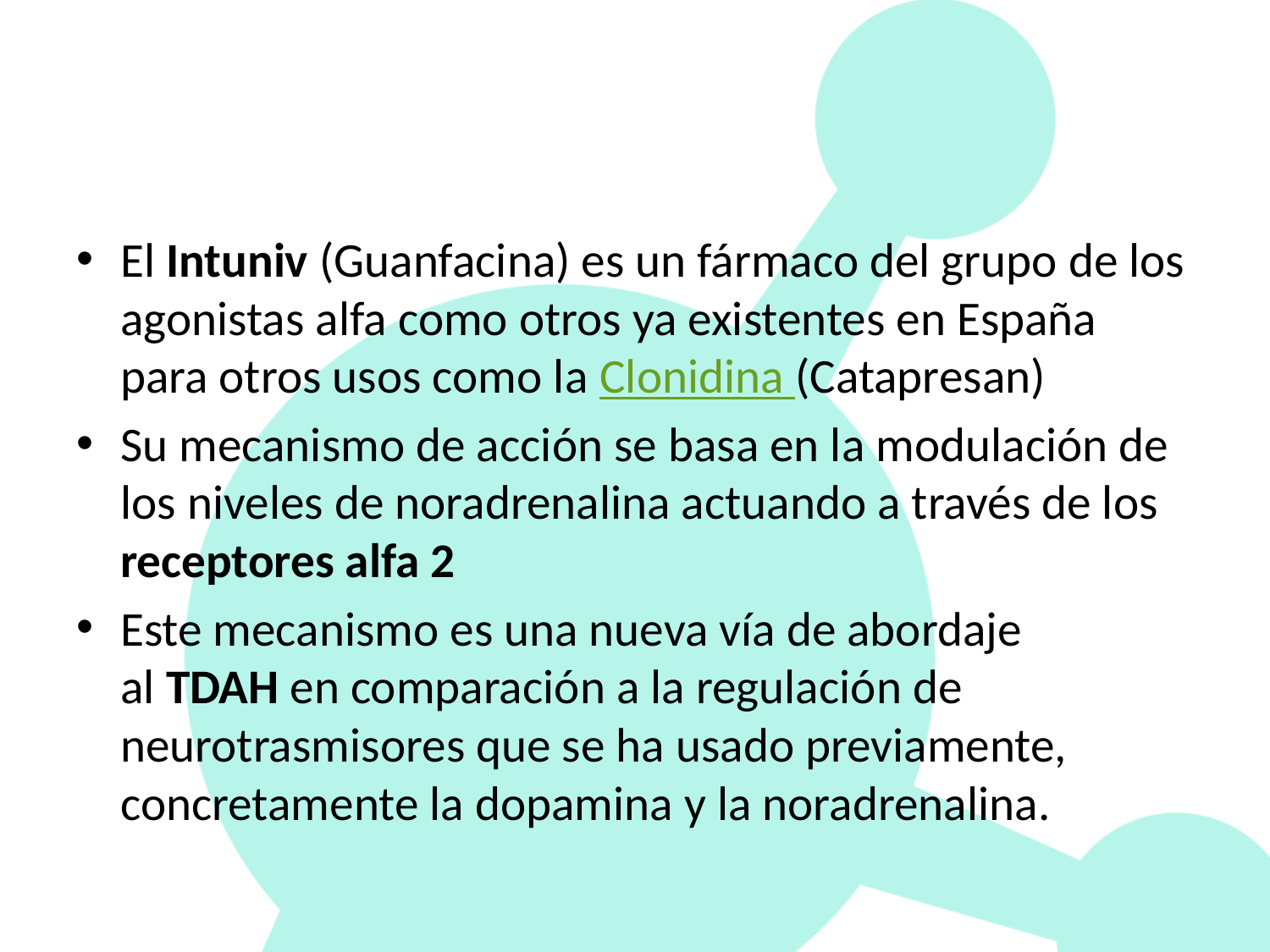

#
El Intuniv (Guanfacina) es un fármaco del grupo de los agonistas alfa como otros ya existentes en España para otros usos como la Clonidina (Catapresan)
Su mecanismo de acción se basa en la modulación de los niveles de noradrenalina actuando a través de los receptores alfa 2
Este mecanismo es una nueva vía de abordaje al TDAH en comparación a la regulación de neurotrasmisores que se ha usado previamente, concretamente la dopamina y la noradrenalina.